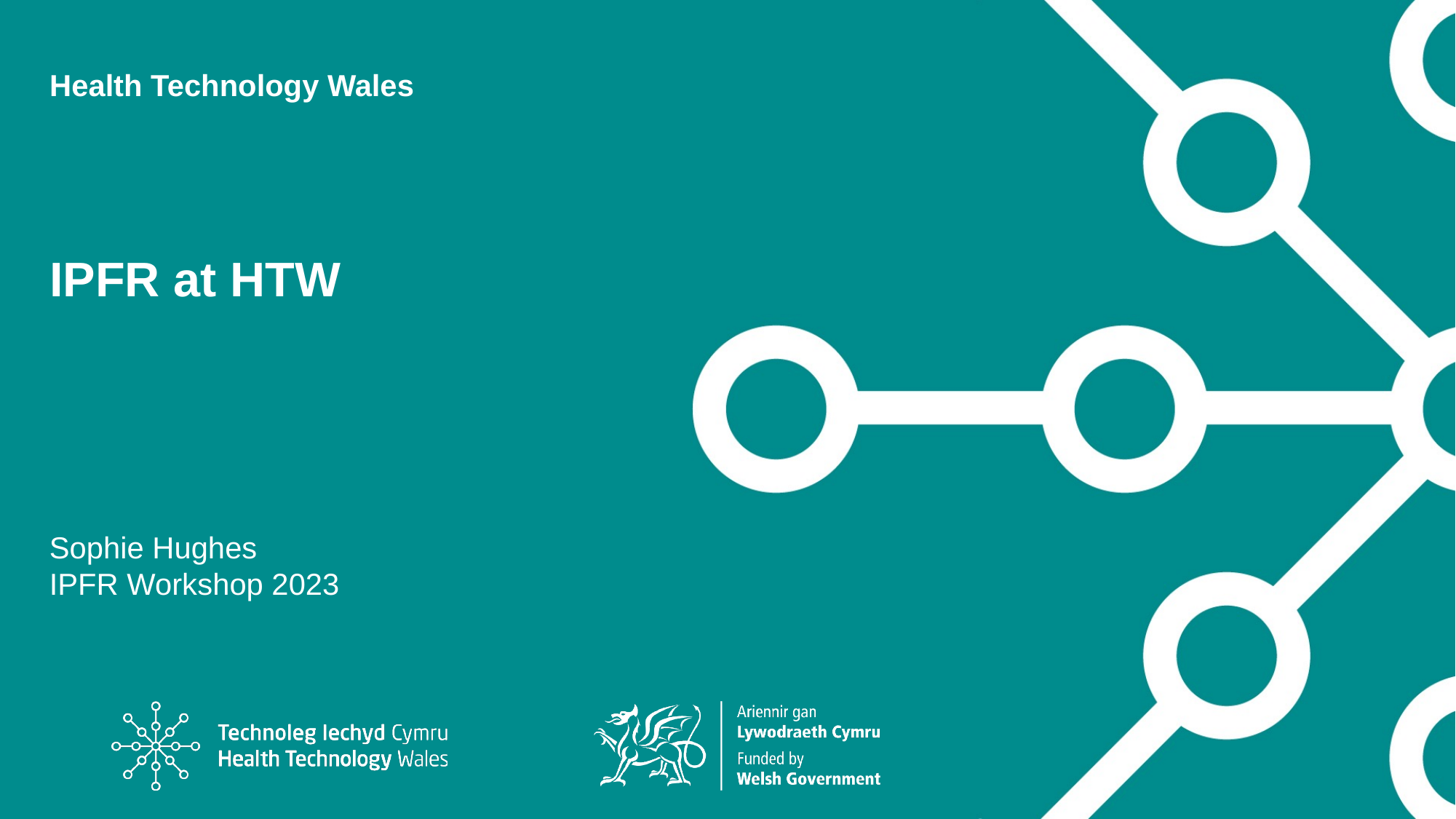

Health Technology Wales
# IPFR at HTW

Sophie Hughes
IPFR Workshop 2023